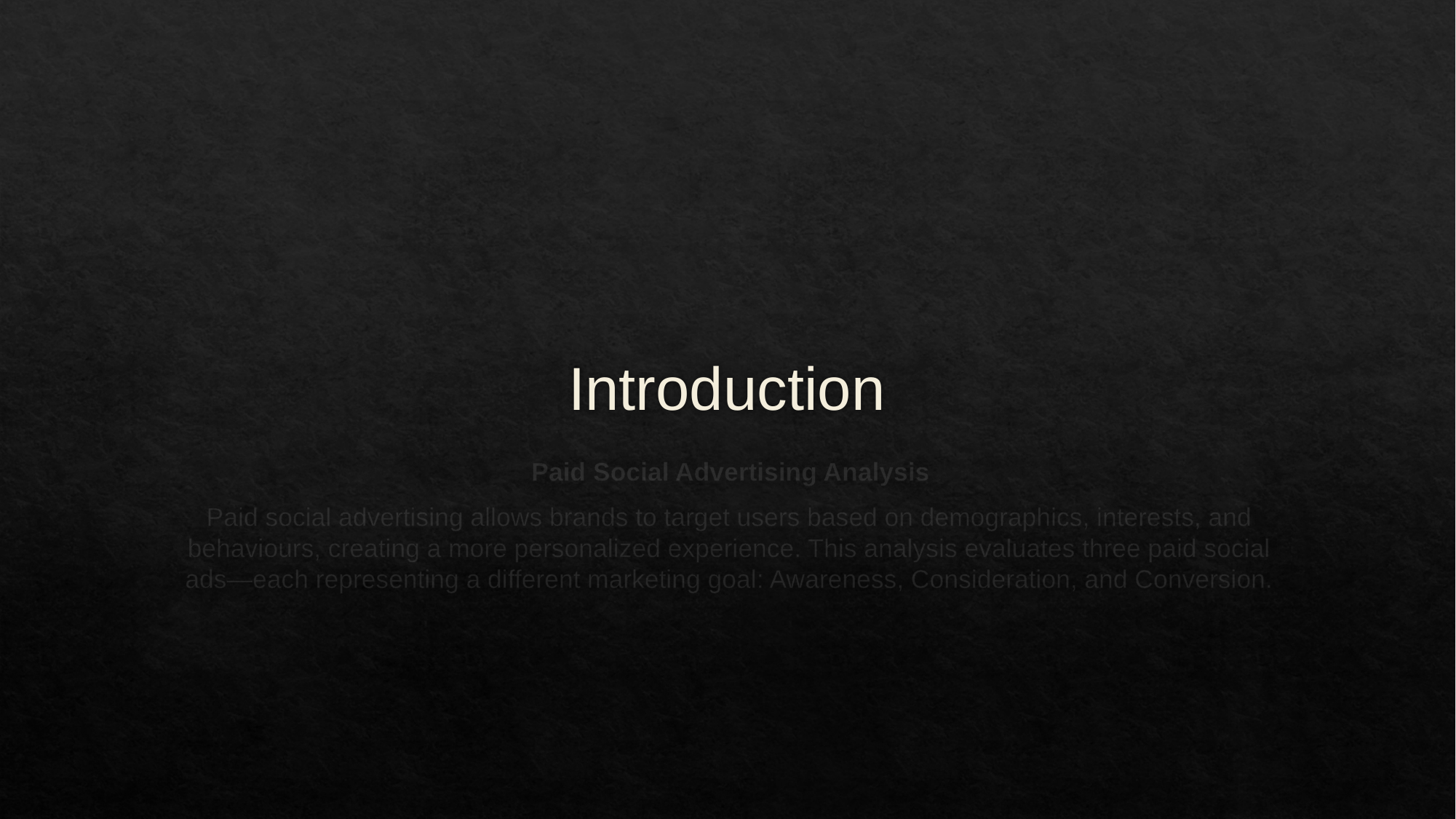

# Introduction
 Paid Social Advertising Analysis
Paid social advertising allows brands to target users based on demographics, interests, and behaviours, creating a more personalized experience. This analysis evaluates three paid social ads—each representing a different marketing goal: Awareness, Consideration, and Conversion.